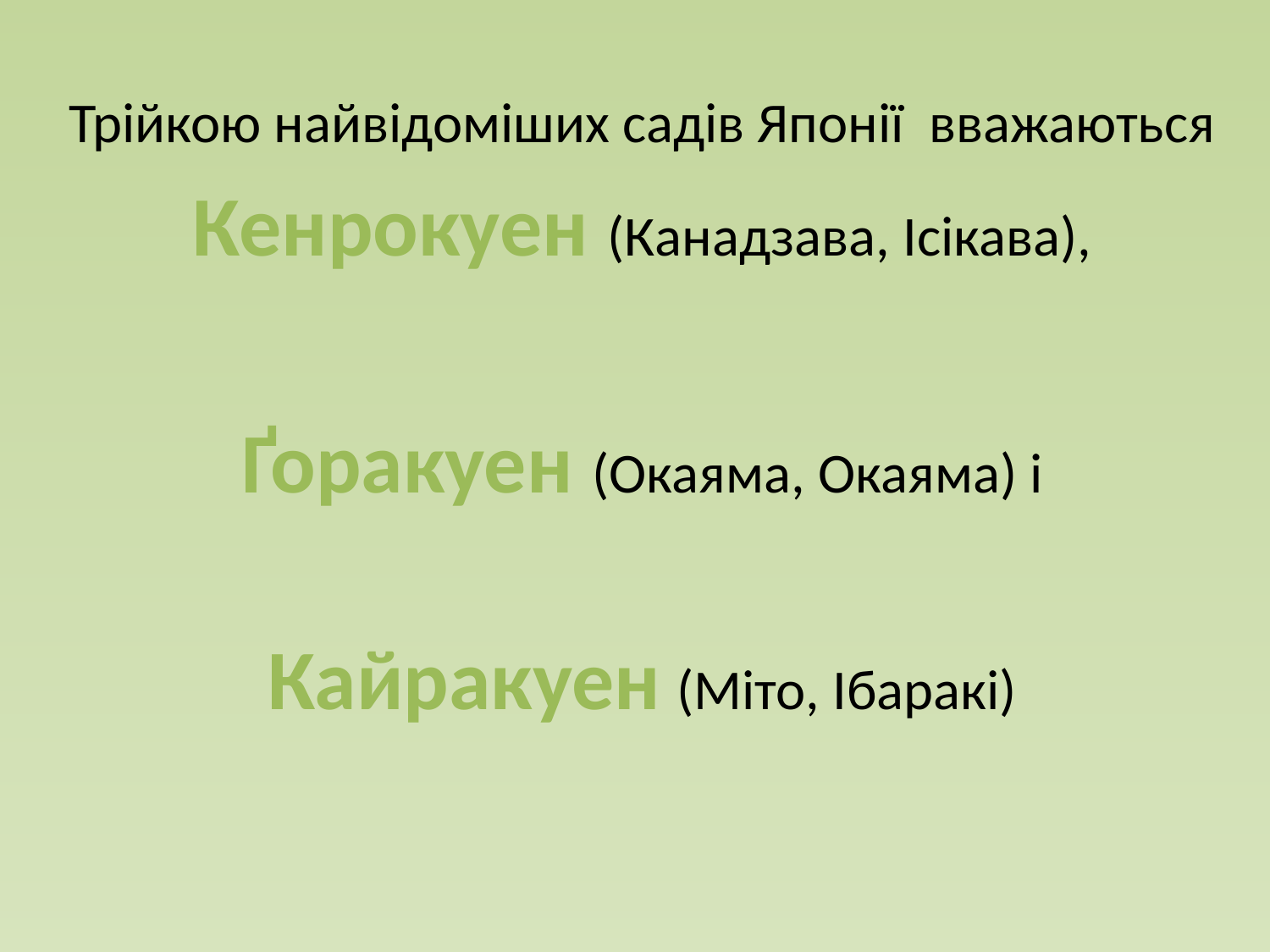

Трійкою найвідоміших садів Японії  вважаються
 Кенрокуен (Канадзава, Ісікава),

Ґоракуен (Окаяма, Окаяма) і

Кайракуен (Міто, Ібаракі)